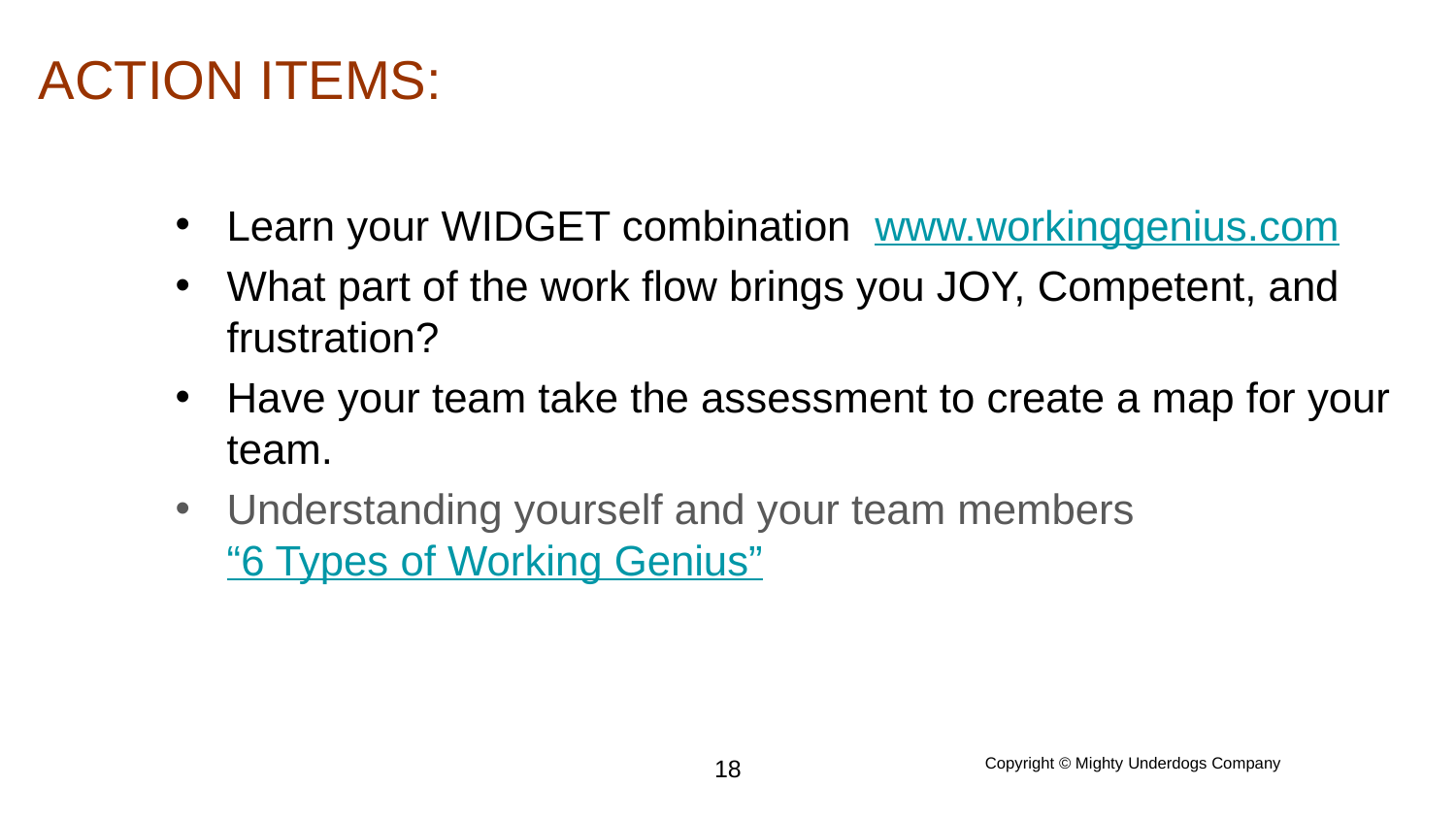

# ACTION ITEMS:
Learn your WIDGET combination  www.workinggenius.com
What part of the work flow brings you JOY, Competent, and frustration?
Have your team take the assessment to create a map for your team.
Understanding yourself and your team members “6 Types of Working Genius”
18
Copyright © Mighty Underdogs Company